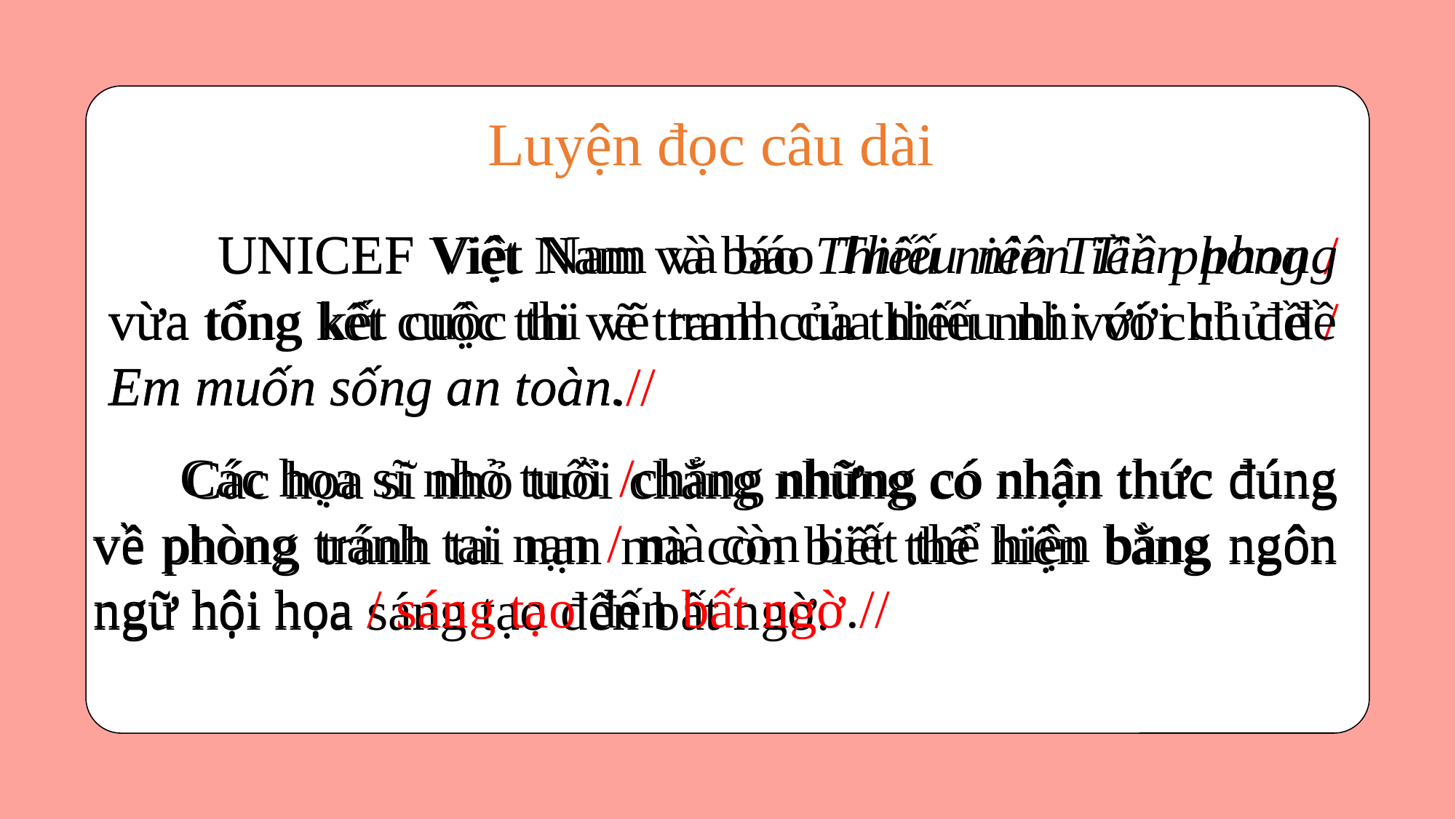

# Luyện đọc câu dài
	UNICEF Việt Nam và báo Thiếu niên Tiền phong vừa tổng kết cuộc thi vẽ tranh của thiếu nhi với chủ đề Em muốn sống an toàn.
	UNICEF Việt Nam và báo Thiếu niên Tiền phong / vừa tổng kết cuộc thi vẽ tranh của thiếu nhi với chủ đề / Em muốn sống an toàn.//

      Các họa sĩ nhỏ tuổi /chẳng những có nhận thức đúng về phòng tránh tai nạn / mà còn biết thể hiện bằng ngôn ngữ hội họa / sáng tạo đến bất ngờ.//
      Các họa sĩ nhỏ tuổi chẳng những có nhận thức đúng về phòng tránh tai nạn mà còn biết thể hiện bằng ngôn ngữ hội họa sáng tạo đến bất ngờ.